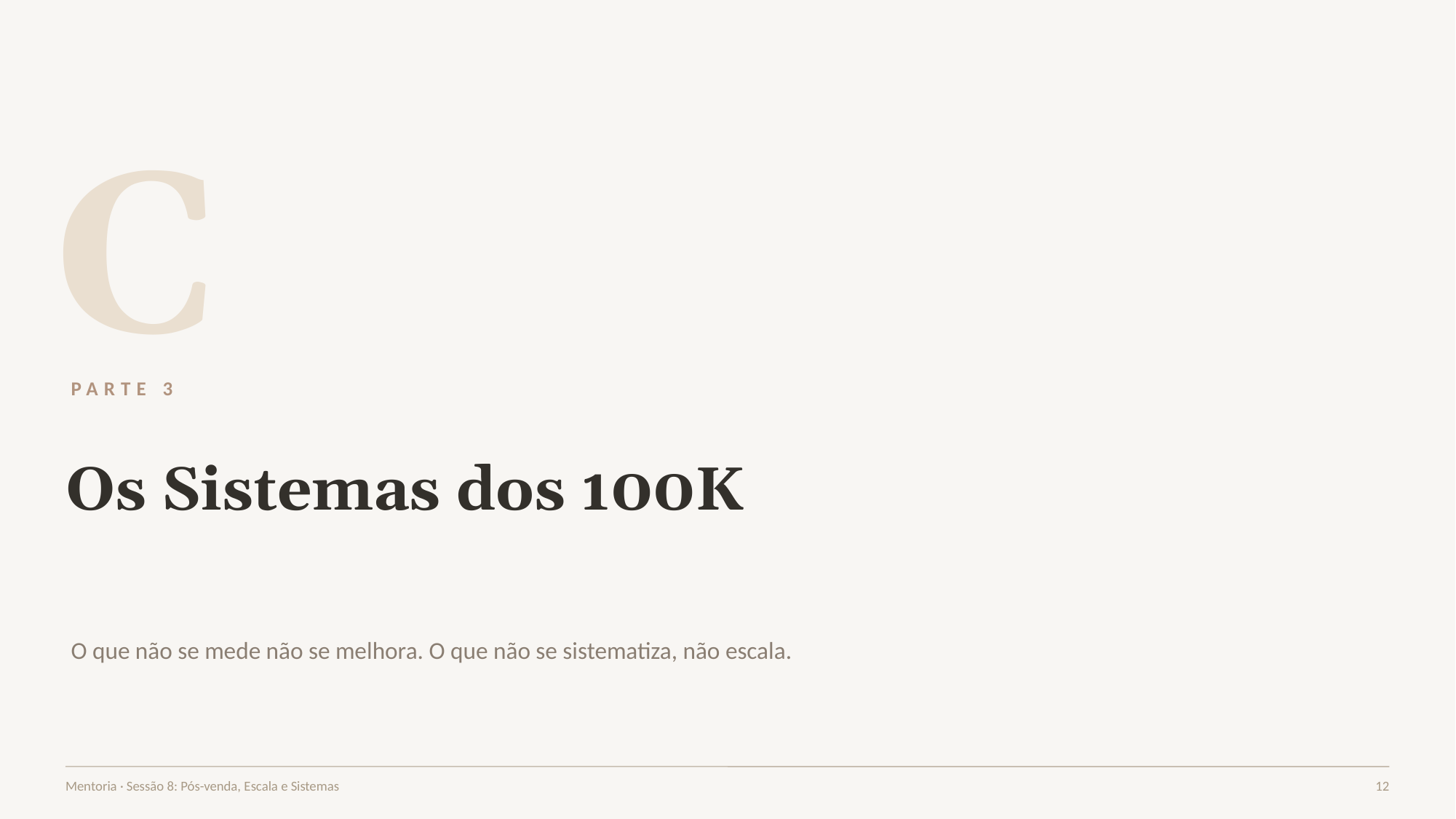

C
PARTE 3
Os Sistemas dos 100K
O que não se mede não se melhora. O que não se sistematiza, não escala.

Mentoria · Sessão 8: Pós-venda, Escala e Sistemas
12